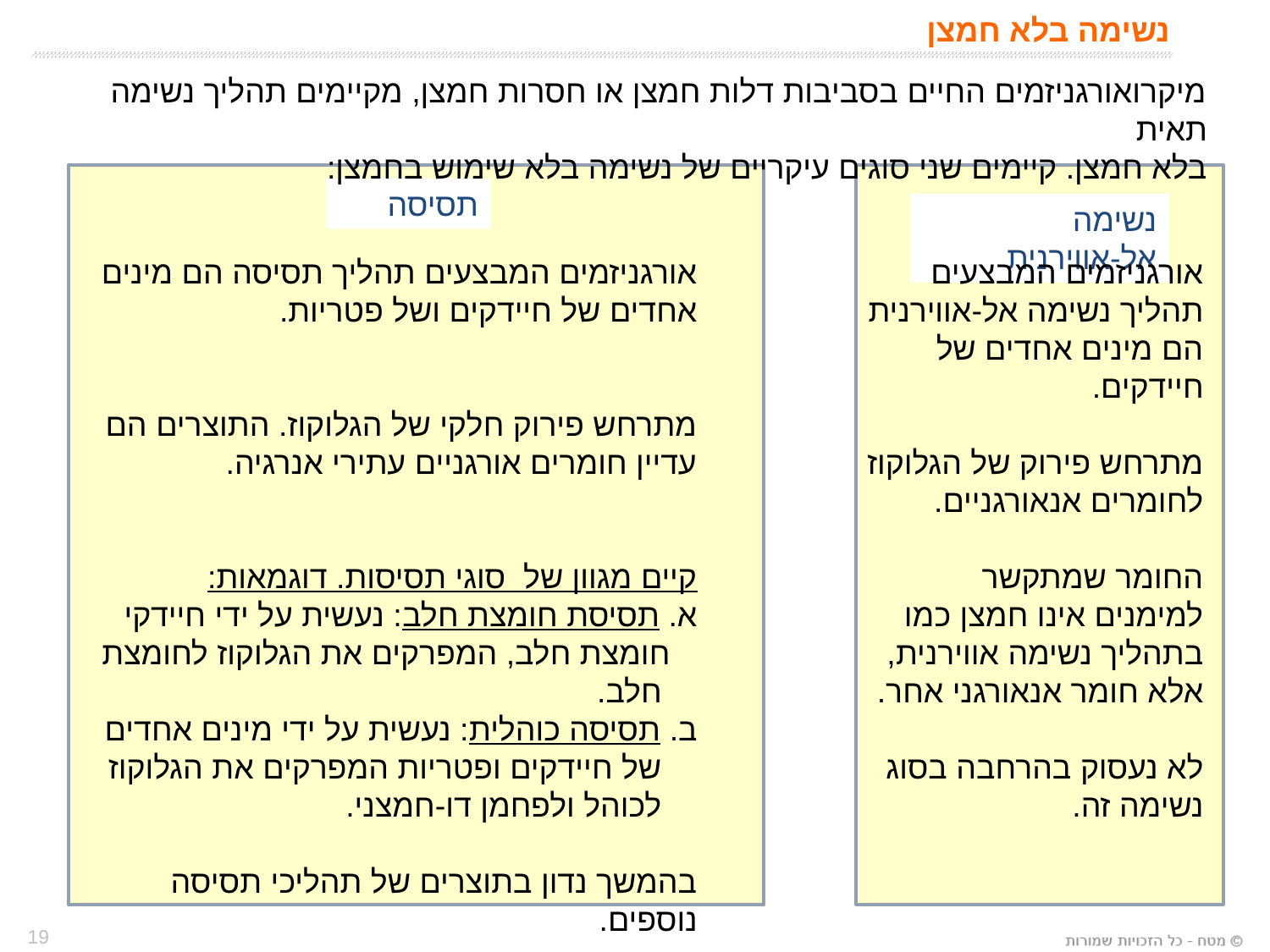

# נשימה בלא חמצן

מיקרואורגניזמים החיים בסביבות דלות חמצן או חסרות חמצן, מקיימים תהליך נשימה תאית
בלא חמצן. קיימים שני סוגים עיקריים של נשימה בלא שימוש בחמצן:

תסיסה
נשימה אל-אווירנית
אורגניזמים המבצעים תהליך תסיסה הם מינים אחדים של חיידקים ושל פטריות.

מתרחש פירוק חלקי של הגלוקוז. התוצרים הם עדיין חומרים אורגניים עתירי אנרגיה.

קיים מגוון של  סוגי תסיסות. דוגמאות:
א. תסיסת חומצת חלב: נעשית על ידי חיידקי
   חומצת חלב, המפרקים את הגלוקוז לחומצת
    חלב.
ב. תסיסה כוהלית: נעשית על ידי מינים אחדים
    של חיידקים ופטריות המפרקים את הגלוקוז
    לכוהל ולפחמן דו-חמצני.

בהמשך נדון בתוצרים של תהליכי תסיסה נוספים.
אורגניזמים המבצעים תהליך נשימה אל-אווירנית הם מינים אחדים של חיידקים.

מתרחש פירוק של הגלוקוז לחומרים אנאורגניים.

החומר שמתקשר למימנים אינו חמצן כמו בתהליך נשימה אווירנית, אלא חומר אנאורגני אחר.

לא נעסוק בהרחבה בסוג נשימה זה.
19